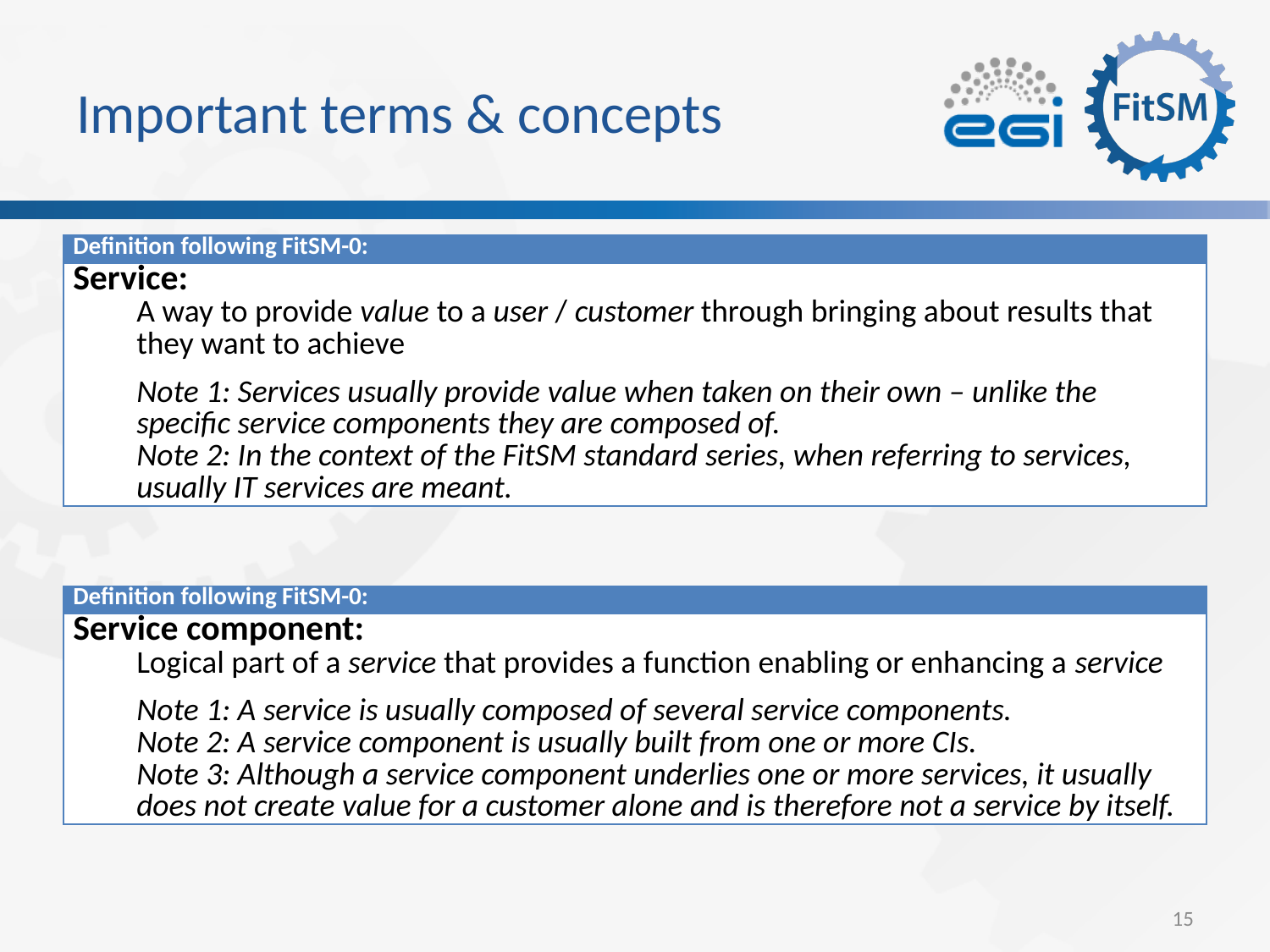

# Important terms & concepts
| Definition following FitSM-0: |
| --- |
| Service: A way to provide value to a user / customer through bringing about results that they want to achieve Note 1: Services usually provide value when taken on their own – unlike the specific service components they are composed of. Note 2: In the context of the FitSM standard series, when referring to services, usually IT services are meant. |
| Definition following FitSM-0: |
| --- |
| Service component: Logical part of a service that provides a function enabling or enhancing a service Note 1: A service is usually composed of several service components. Note 2: A service component is usually built from one or more CIs. Note 3: Although a service component underlies one or more services, it usually does not create value for a customer alone and is therefore not a service by itself. |
15